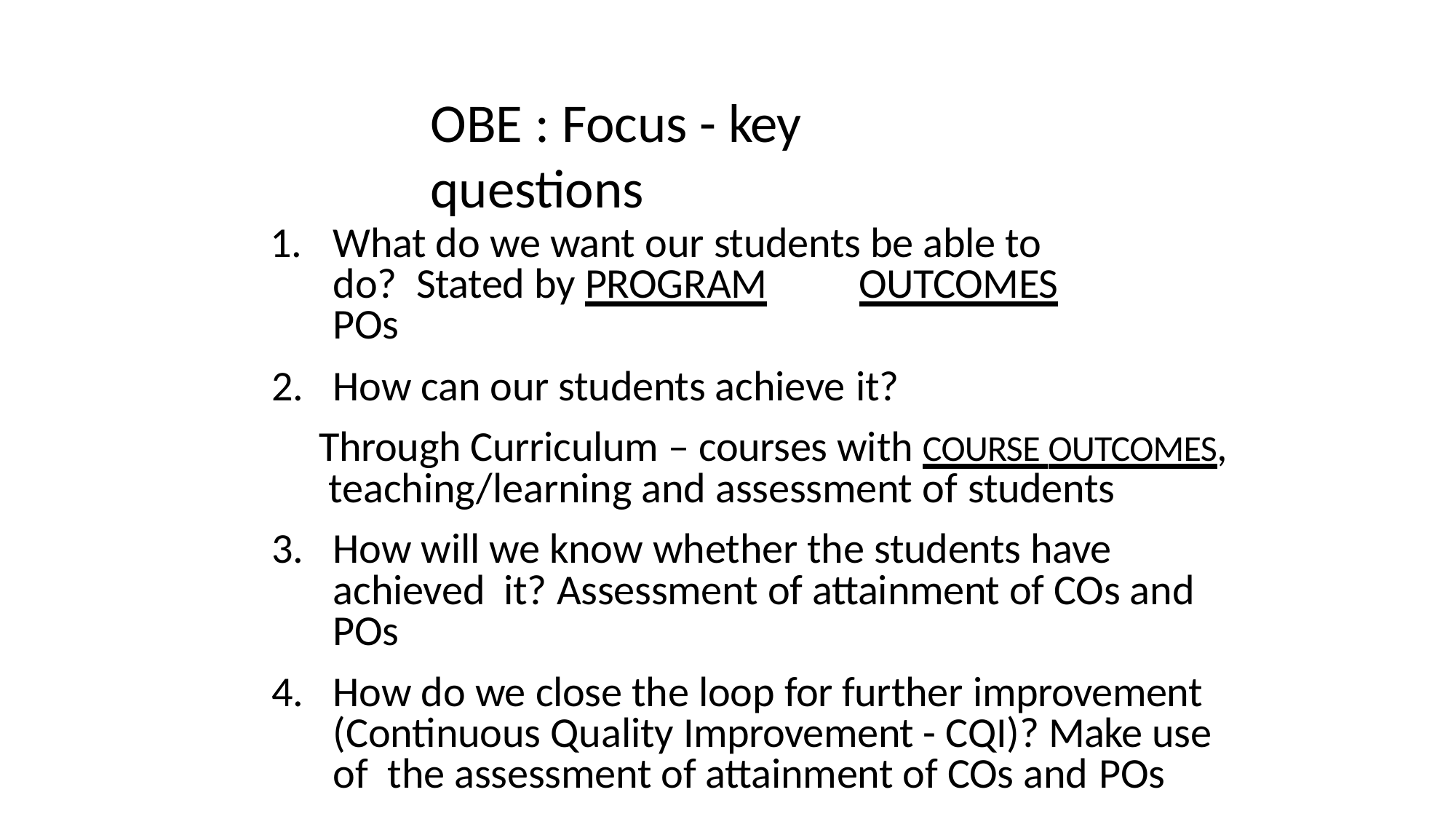

# OBE : Focus - key questions
What do we want our students be able to do?  Stated by PROGRAM	OUTCOMES	POs
How can our students achieve it?
Through Curriculum – courses with COURSE OUTCOMES,  teaching/learning and assessment of students
How will we know whether the students have achieved  it? Assessment of attainment of COs and POs
How do we close the loop for further improvement  (Continuous Quality Improvement - CQI)? Make use of  the assessment of attainment of COs and POs